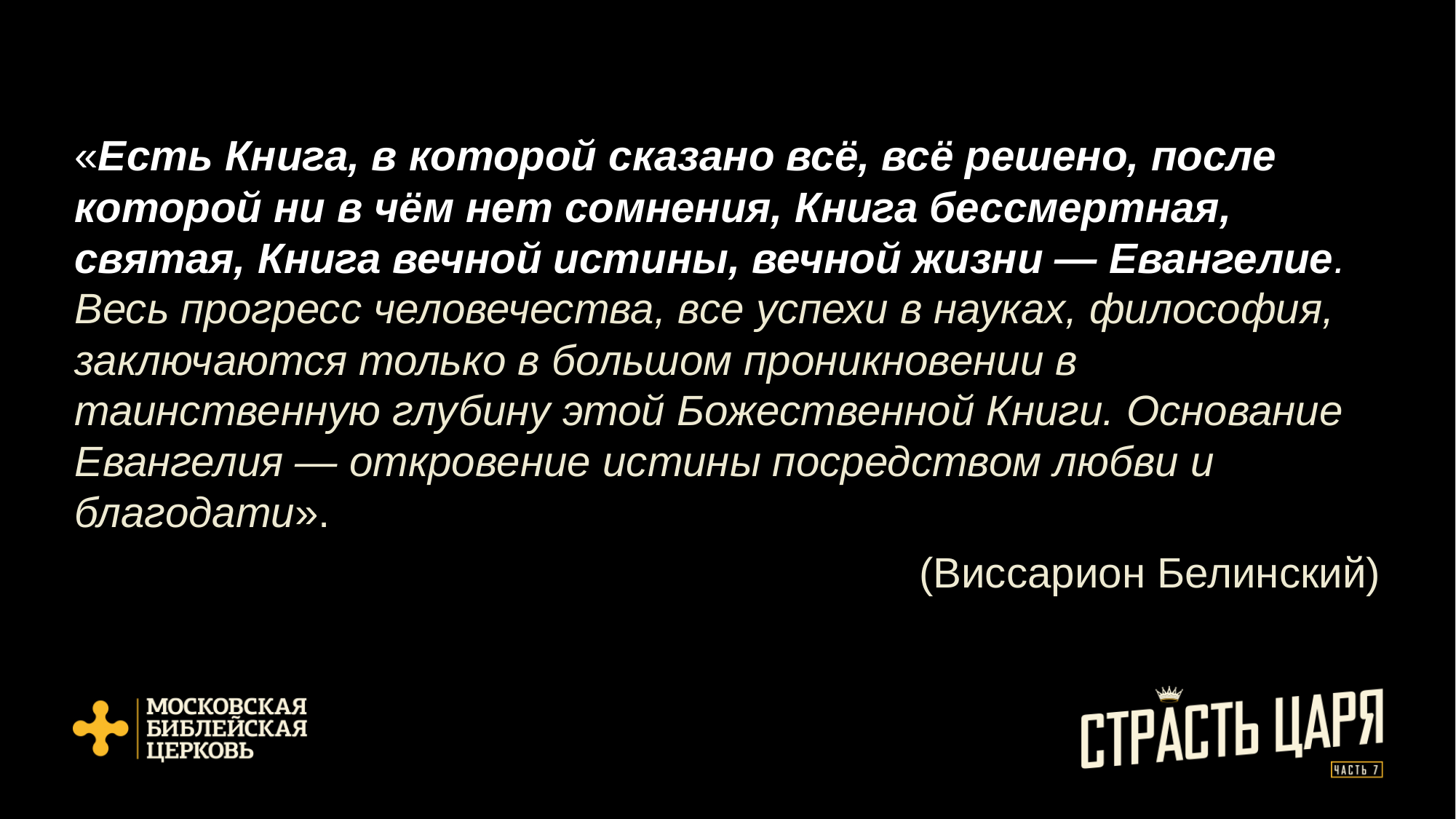

«Есть Книга, в которой сказано всё, всё решено, после которой ни в чём нет сомнения, Книга бессмертная, святая, Книга вечной истины, вечной жизни — Евангелие. Весь прогресс человечества, все успехи в науках, философия, заключаются только в большом проникновении в таинственную глубину этой Божественной Книги. Основание Евангелия — откровение истины посредством любви и благодати».
(Виссарион Белинский)